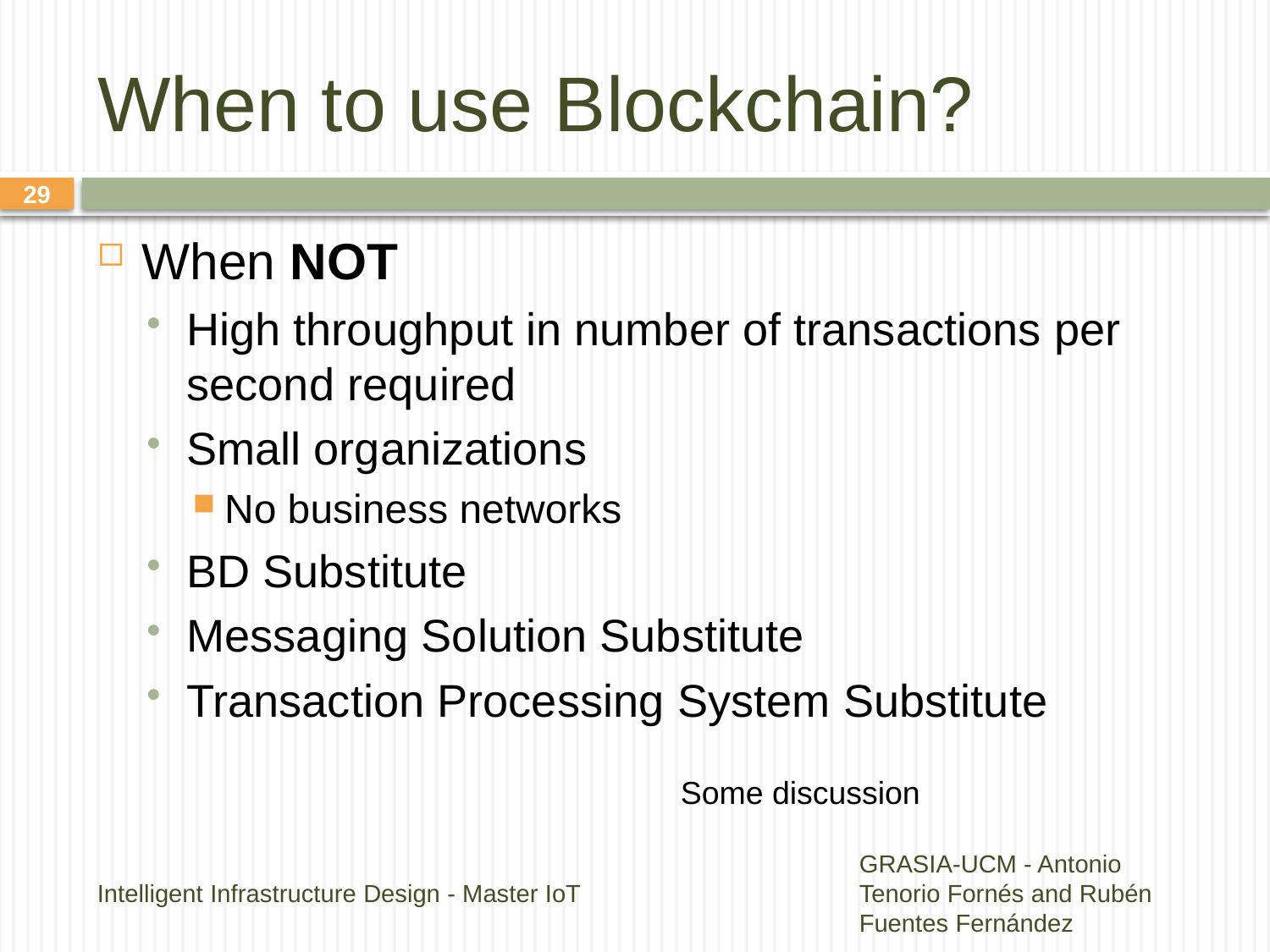

# When to use Blockchain?
29
When NOT
High throughput in number of transactions per second required
Small organizations
No business networks
BD Substitute
Messaging Solution Substitute
Transaction Processing System Substitute
Some discussion

Intelligent Infrastructure Design - Master IoT
GRASIA-UCM - Antonio Tenorio Fornés and Rubén Fuentes Fernández